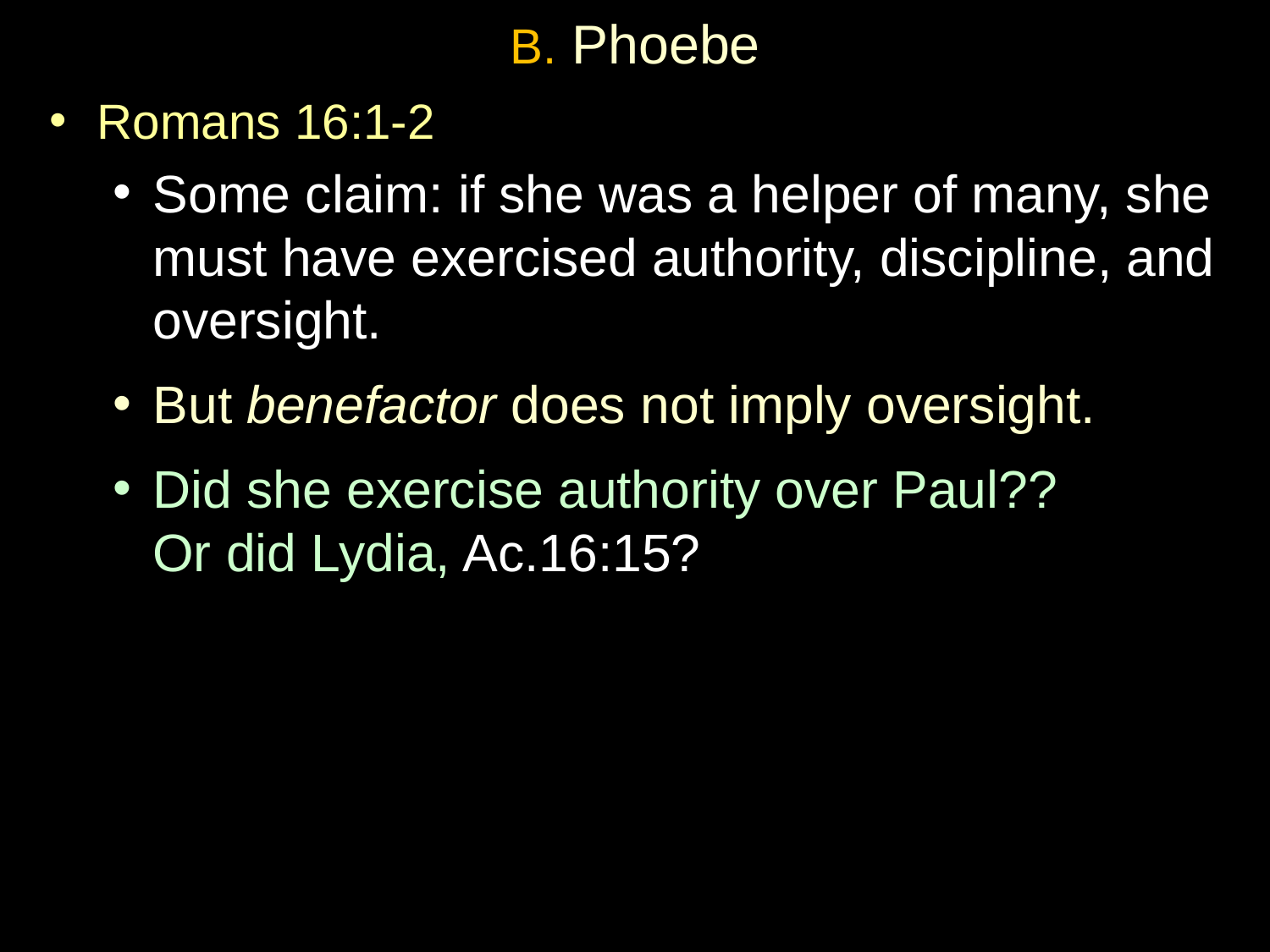

# B. Phoebe
Romans 16:1-2
Some claim: if she was a helper of many, she must have exercised authority, discipline, and oversight.
But benefactor does not imply oversight.
Did she exercise authority over Paul??
Or did Lydia, Ac.16:15?